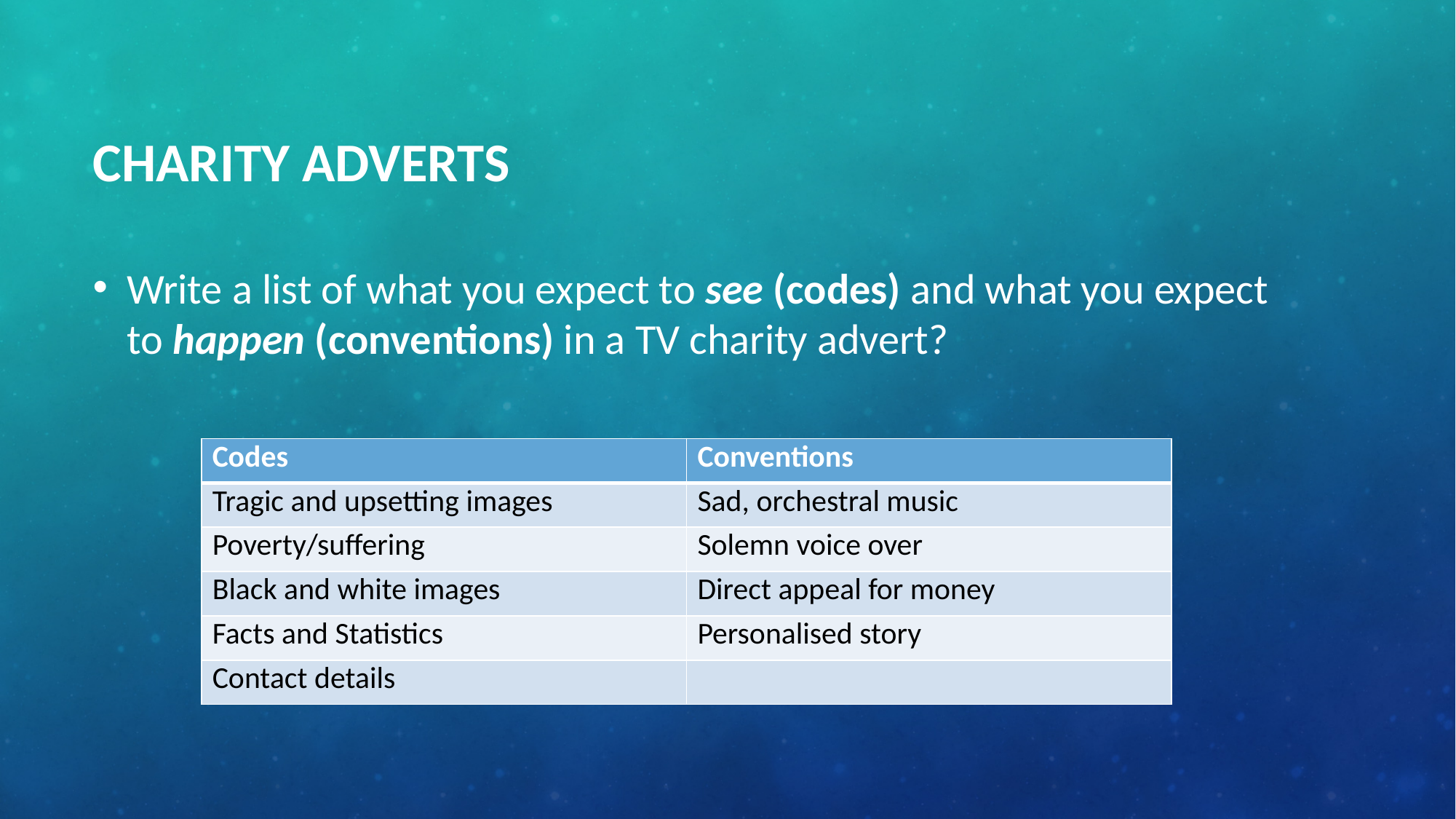

# Charity adverts
Write a list of what you expect to see (codes) and what you expect to happen (conventions) in a TV charity advert?
| Codes | Conventions |
| --- | --- |
| Tragic and upsetting images | Sad, orchestral music |
| Poverty/suffering | Solemn voice over |
| Black and white images | Direct appeal for money |
| Facts and Statistics | Personalised story |
| Contact details |  |